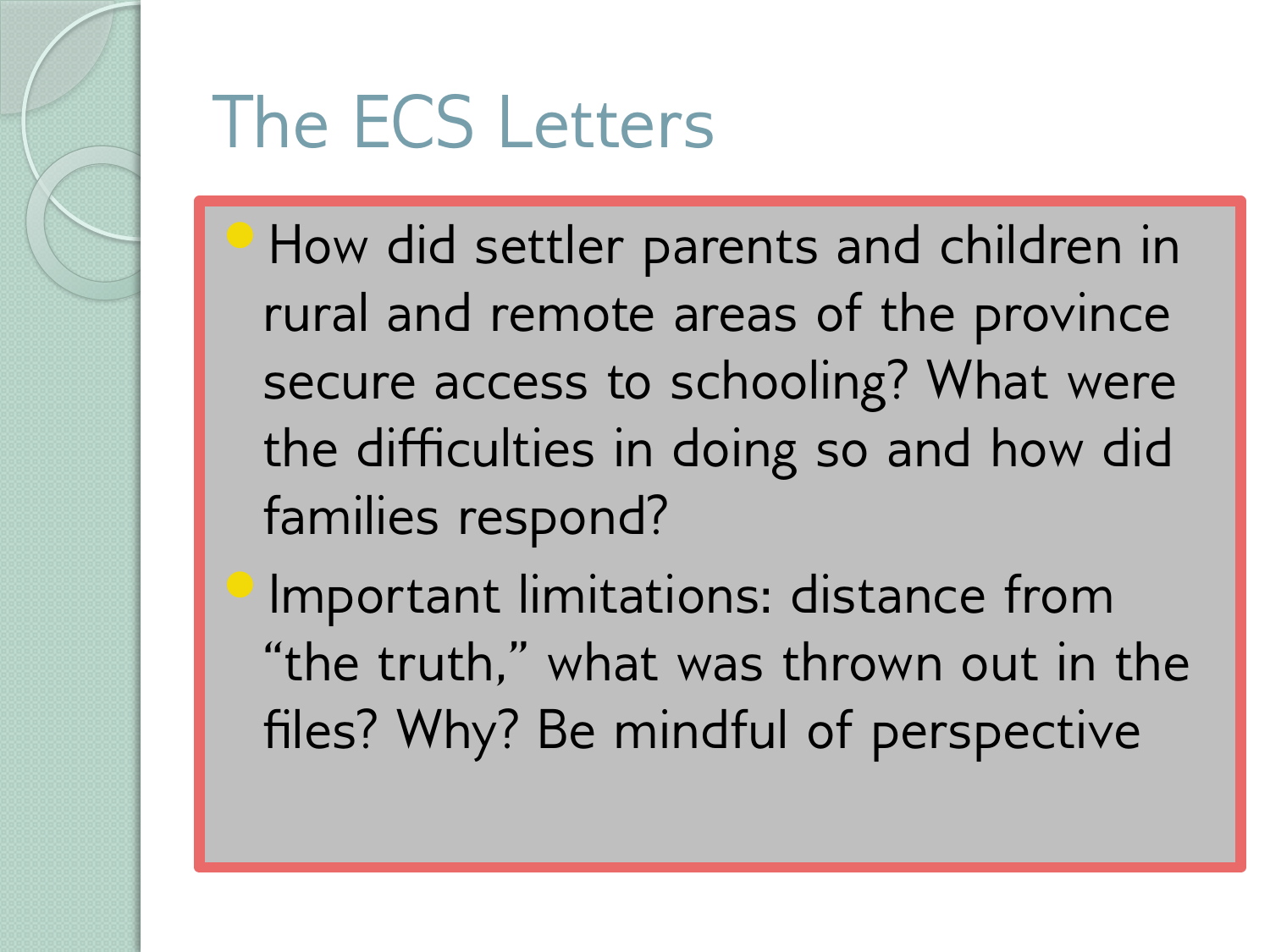

# The ECS Letters
How did settler parents and children in rural and remote areas of the province secure access to schooling? What were the difficulties in doing so and how did families respond?
Important limitations: distance from “the truth,” what was thrown out in the files? Why? Be mindful of perspective